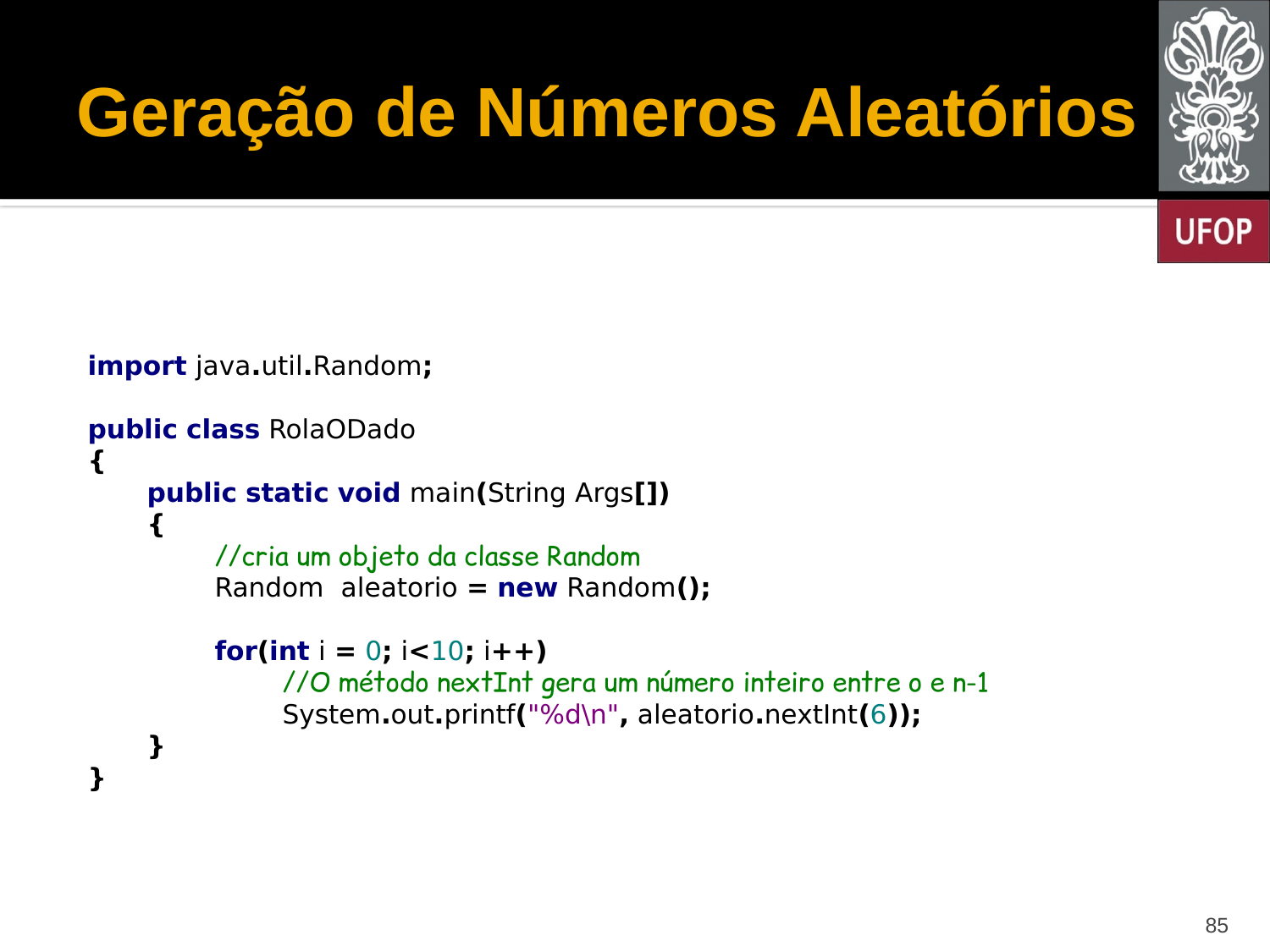

# Geração de Números Aleatórios
import java.util.Random;

public class RolaODado
{
       public static void main(String Args[])
       {
               //cria um objeto da classe Random
               Random  aleatorio = new Random();

               for(int i = 0; i<10; i++)
                       //O método nextInt gera um número inteiro entre o e n-1
                       System.out.printf("%d\n", aleatorio.nextInt(6));
       }
}
85